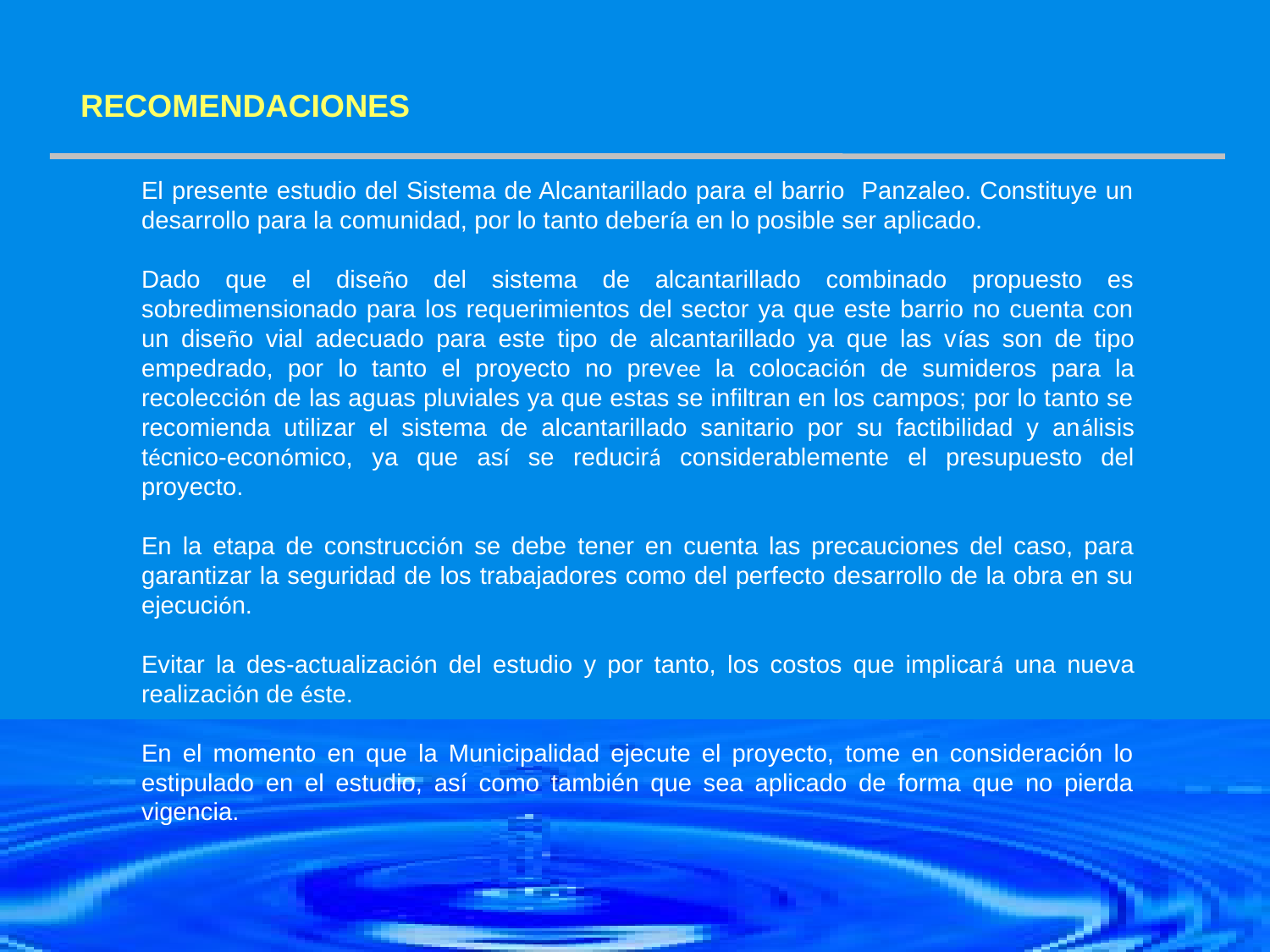

RECOMENDACIONES
El presente estudio del Sistema de Alcantarillado para el barrio  Panzaleo. Constituye un desarrollo para la comunidad, por lo tanto debería en lo posible ser aplicado.

Dado que el diseño del sistema de alcantarillado combinado propuesto es sobredimensionado para los requerimientos del sector ya que este barrio no cuenta con un diseño vial adecuado para este tipo de alcantarillado ya que las vías son de tipo empedrado, por lo tanto el proyecto no prevee la colocación de sumideros para la recolección de las aguas pluviales ya que estas se infiltran en los campos; por lo tanto se recomienda utilizar el sistema de alcantarillado sanitario por su factibilidad y análisis técnico-económico, ya que así se reducirá considerablemente el presupuesto del proyecto.

En la etapa de construcción se debe tener en cuenta las precauciones del caso, para garantizar la seguridad de los trabajadores como del perfecto desarrollo de la obra en su ejecución.

Evitar la des-actualización del estudio y por tanto, los costos que implicará una nueva realización de éste.

En el momento en que la Municipalidad ejecute el proyecto, tome en consideración lo estipulado en el estudio, así como también que sea aplicado de forma que no pierda vigencia.